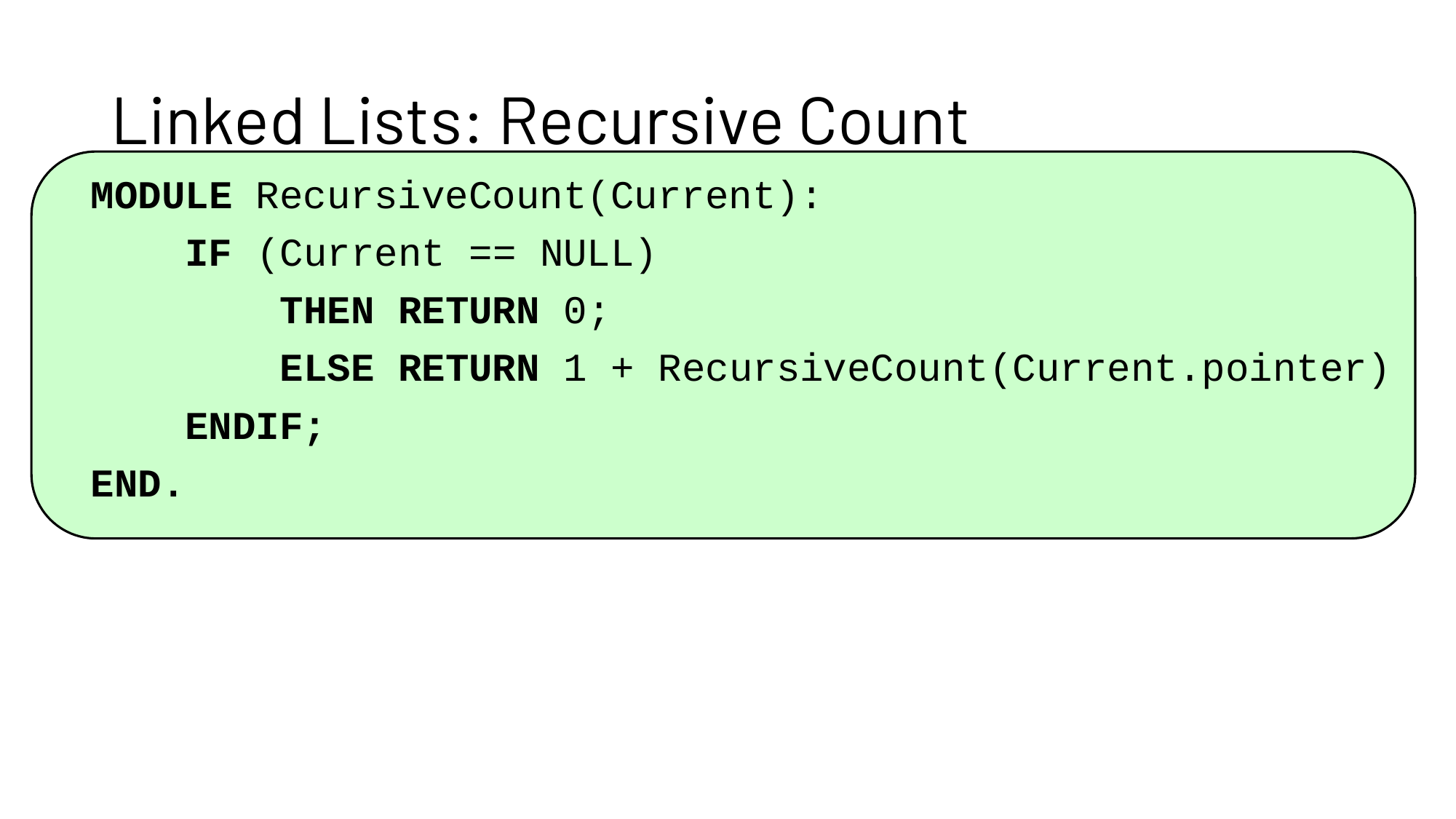

# Linked Lists: Recursive Count

MODULE RecursiveCount(Current):
    IF (Current == NULL)
        THEN RETURN 0;
        ELSE RETURN 1 + RecursiveCount(Current.pointer)
    ENDIF;
END.